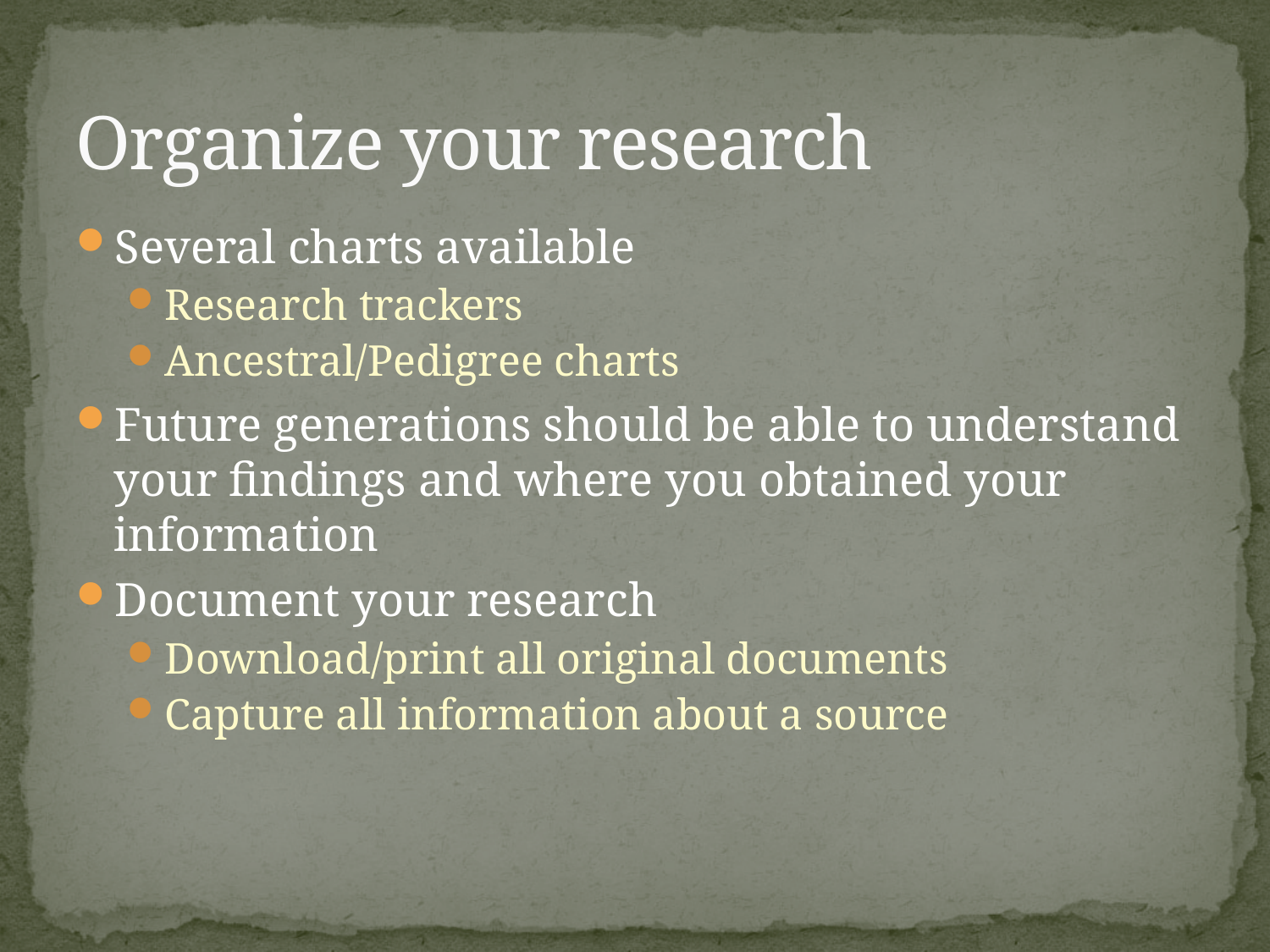

# Organize your research
Several charts available
Research trackers
Ancestral/Pedigree charts
Future generations should be able to understand your findings and where you obtained your information
Document your research
Download/print all original documents
Capture all information about a source